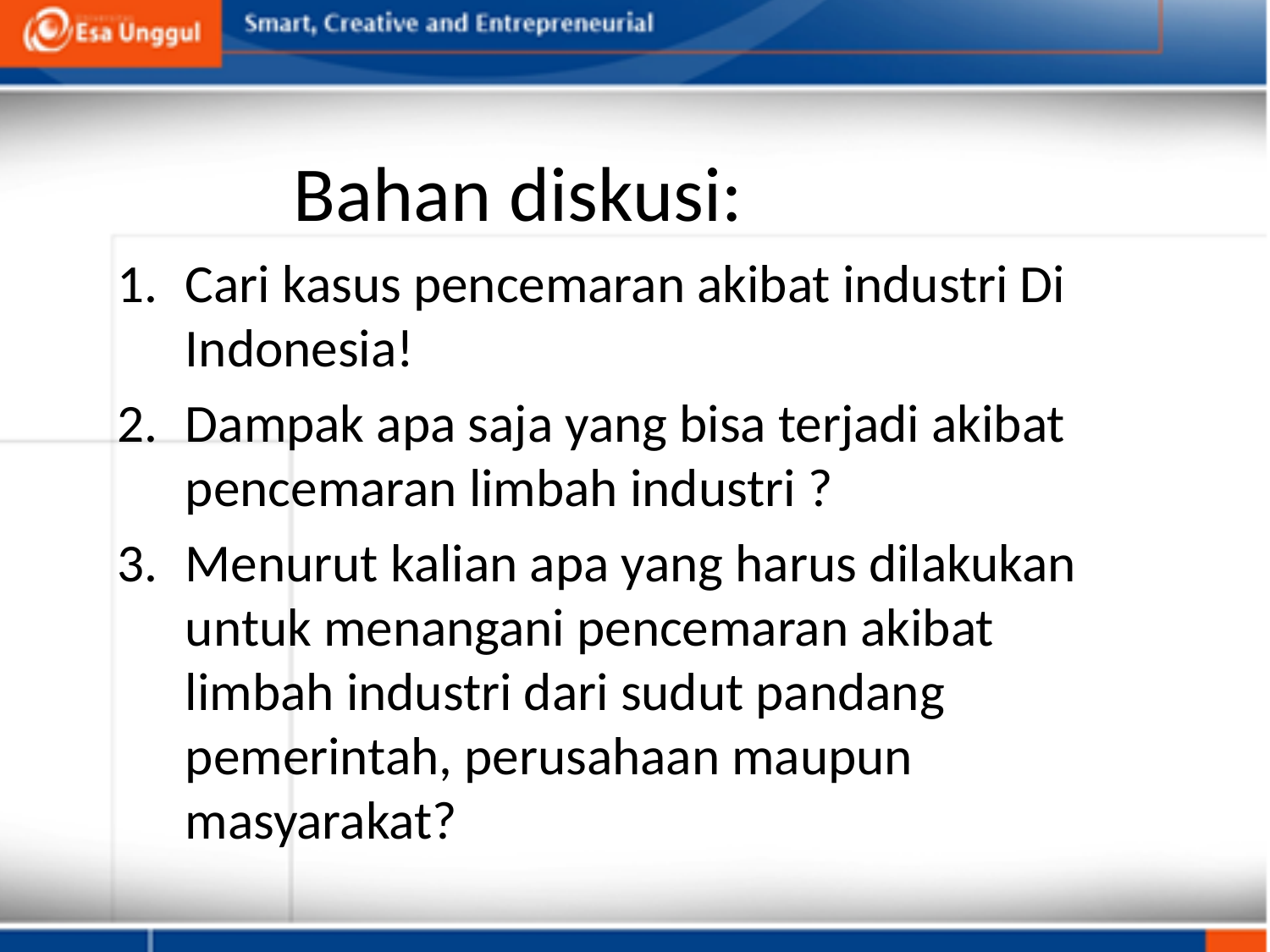

# Bahan diskusi:
Cari kasus pencemaran akibat industri Di Indonesia!
Dampak apa saja yang bisa terjadi akibat pencemaran limbah industri ?
Menurut kalian apa yang harus dilakukan untuk menangani pencemaran akibat limbah industri dari sudut pandang pemerintah, perusahaan maupun  masyarakat?